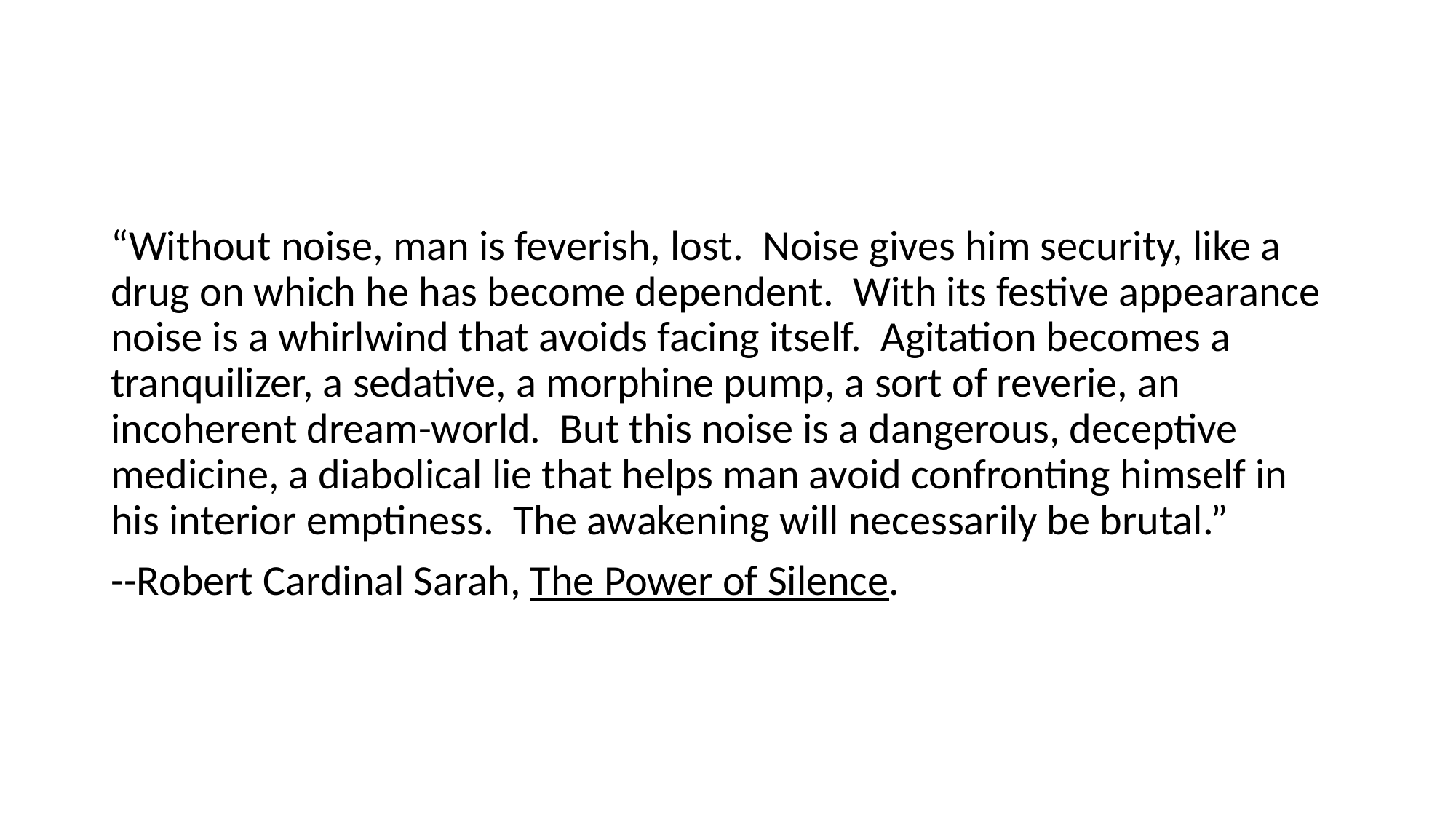

#
“Without noise, man is feverish, lost.  Noise gives him security, like a drug on which he has become dependent.  With its festive appearance noise is a whirlwind that avoids facing itself.  Agitation becomes a tranquilizer, a sedative, a morphine pump, a sort of reverie, an incoherent dream-world.  But this noise is a dangerous, deceptive medicine, a diabolical lie that helps man avoid confronting himself in his interior emptiness.  The awakening will necessarily be brutal.”
--Robert Cardinal Sarah, The Power of Silence.